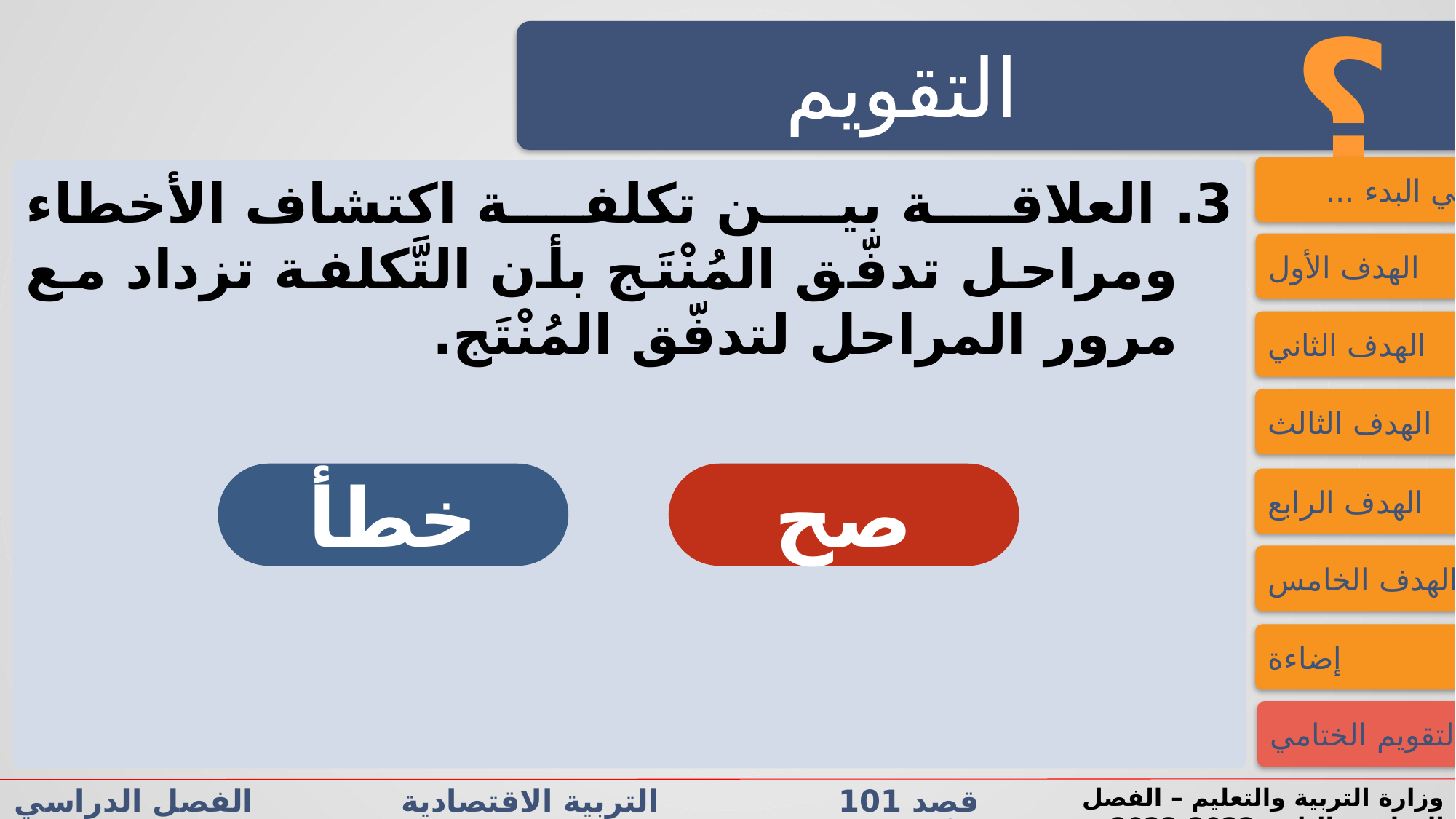

؟

التقويم
فــــي البدء ...
3. العلاقة بين تكلفة اكتشاف الأخطاء ومراحل تدفّق المُنْتَج بأن التَّكلفة تزداد مع مرور المراحل لتدفّق المُنْتَج.

الهدف الأول
الهدف الثاني
الهدف الثالث
خطأ
صح
الهدف الرابع
الهدف الخامس
إضاءة
التقويم الختامي
قصد 101                 التربية الاقتصادية              الفصل الدراسي الأول/الثاني        الدرس 1-4:  إدارة الجَوْدة الشاملة
وزارة التربية والتعليم – الفصل الدراسي الثاني 2022-2023